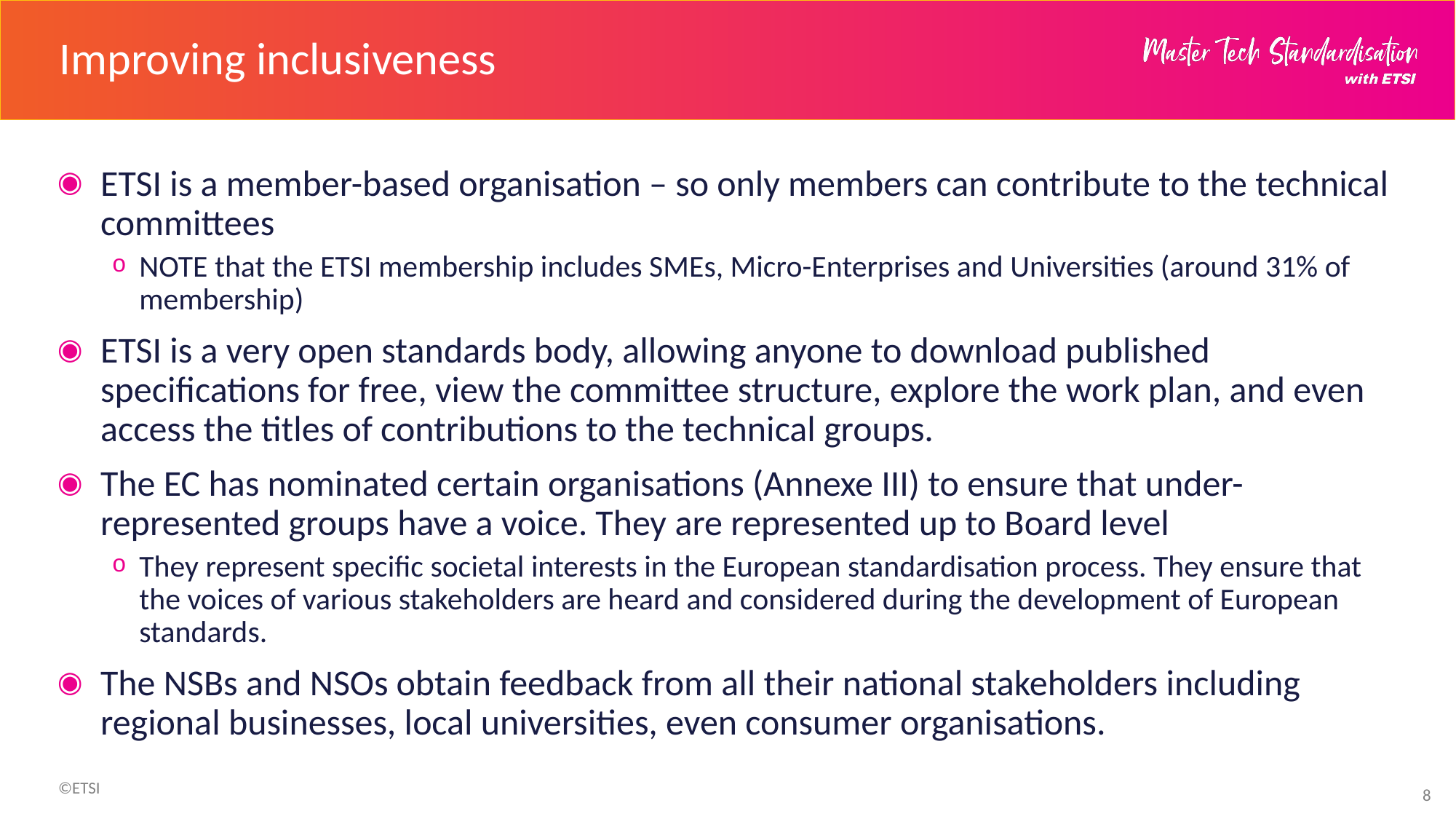

# Improving inclusiveness
ETSI is a member-based organisation – so only members can contribute to the technical committees
NOTE that the ETSI membership includes SMEs, Micro-Enterprises and Universities (around 31% of membership)
ETSI is a very open standards body, allowing anyone to download published specifications for free, view the committee structure, explore the work plan, and even access the titles of contributions to the technical groups.
The EC has nominated certain organisations (Annexe III) to ensure that under-represented groups have a voice. They are represented up to Board level
They represent specific societal interests in the European standardisation process. They ensure that the voices of various stakeholders are heard and considered during the development of European standards.
The NSBs and NSOs obtain feedback from all their national stakeholders including regional businesses, local universities, even consumer organisations.

8